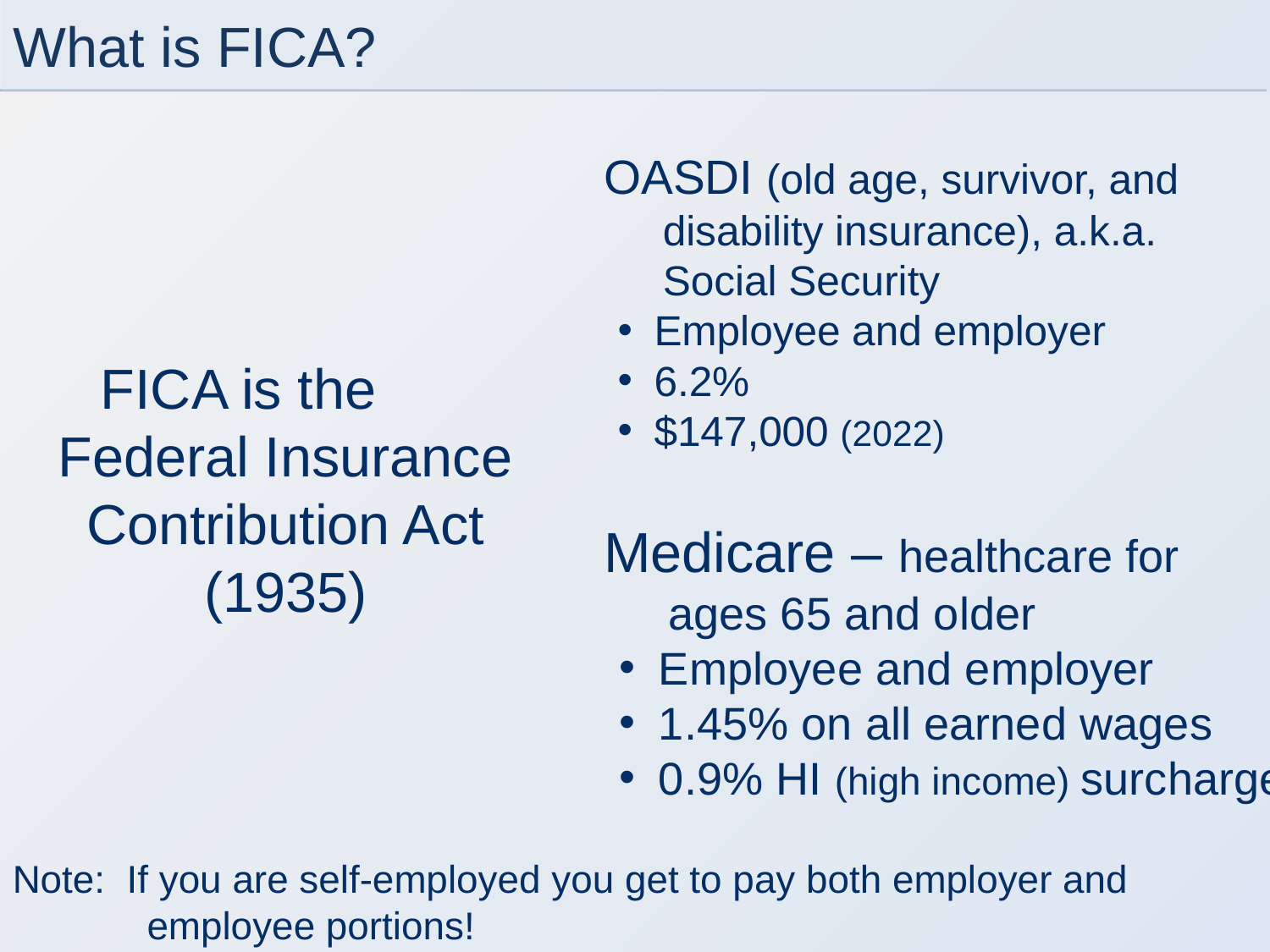

What is FICA?
OASDI (old age, survivor, and disability insurance), a.k.a. Social Security
Employee and employer
6.2%
$147,000 (2022)

FICA is the       Federal Insurance Contribution Act
(1935)
Medicare – healthcare for   ages 65 and older
Employee and employer
1.45% on all earned wages
0.9% HI (high income) surcharge
Note:  If you are self-employed you get to pay both employer and employee portions!